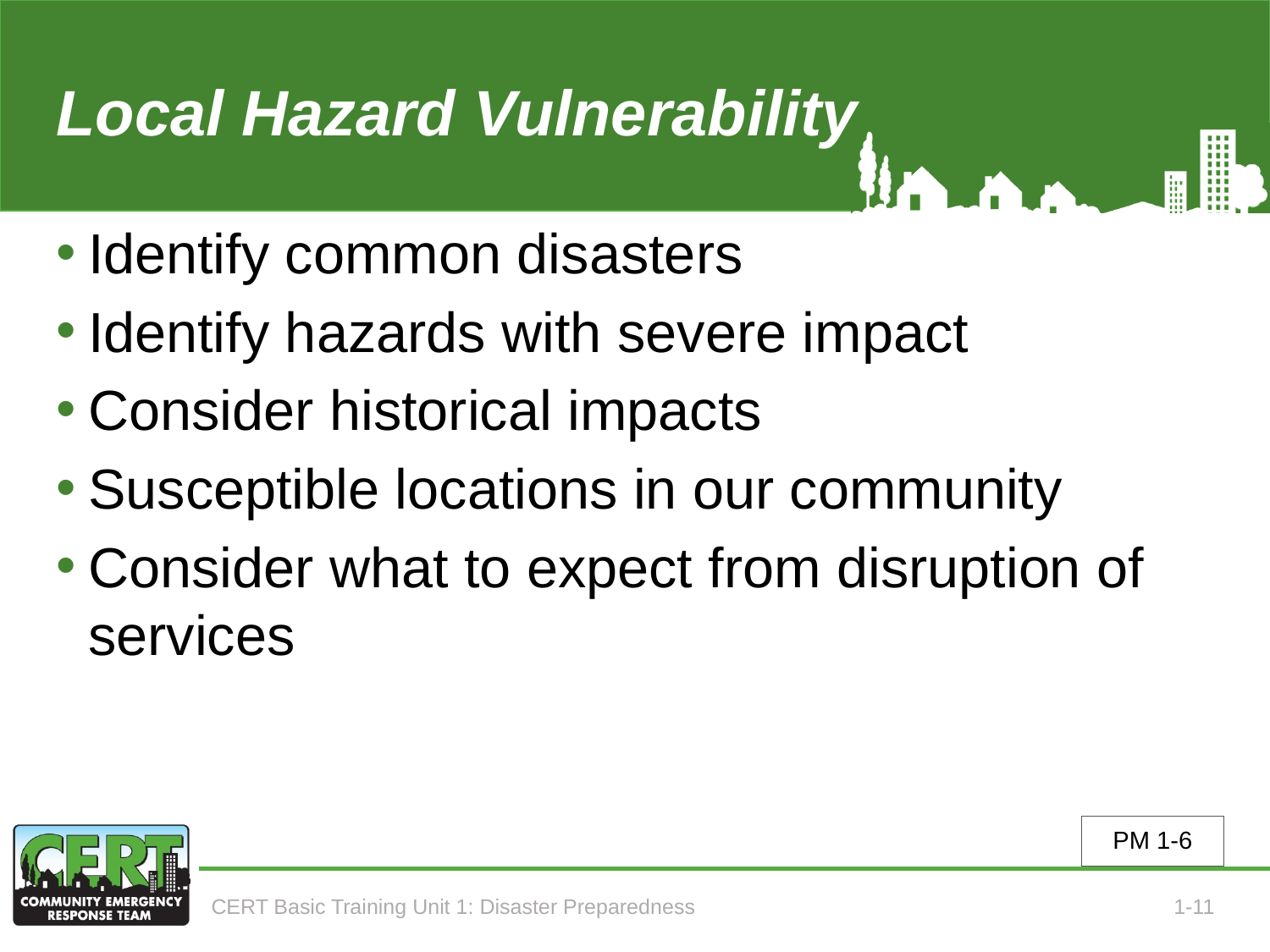

# Local Hazard Vulnerability
Identify common disasters
Identify hazards with severe impact
Consider historical impacts
Susceptible locations in our community
Consider what to expect from disruption of services
PM 1-6
CERT Basic Training Unit 1: Disaster Preparedness
1-11